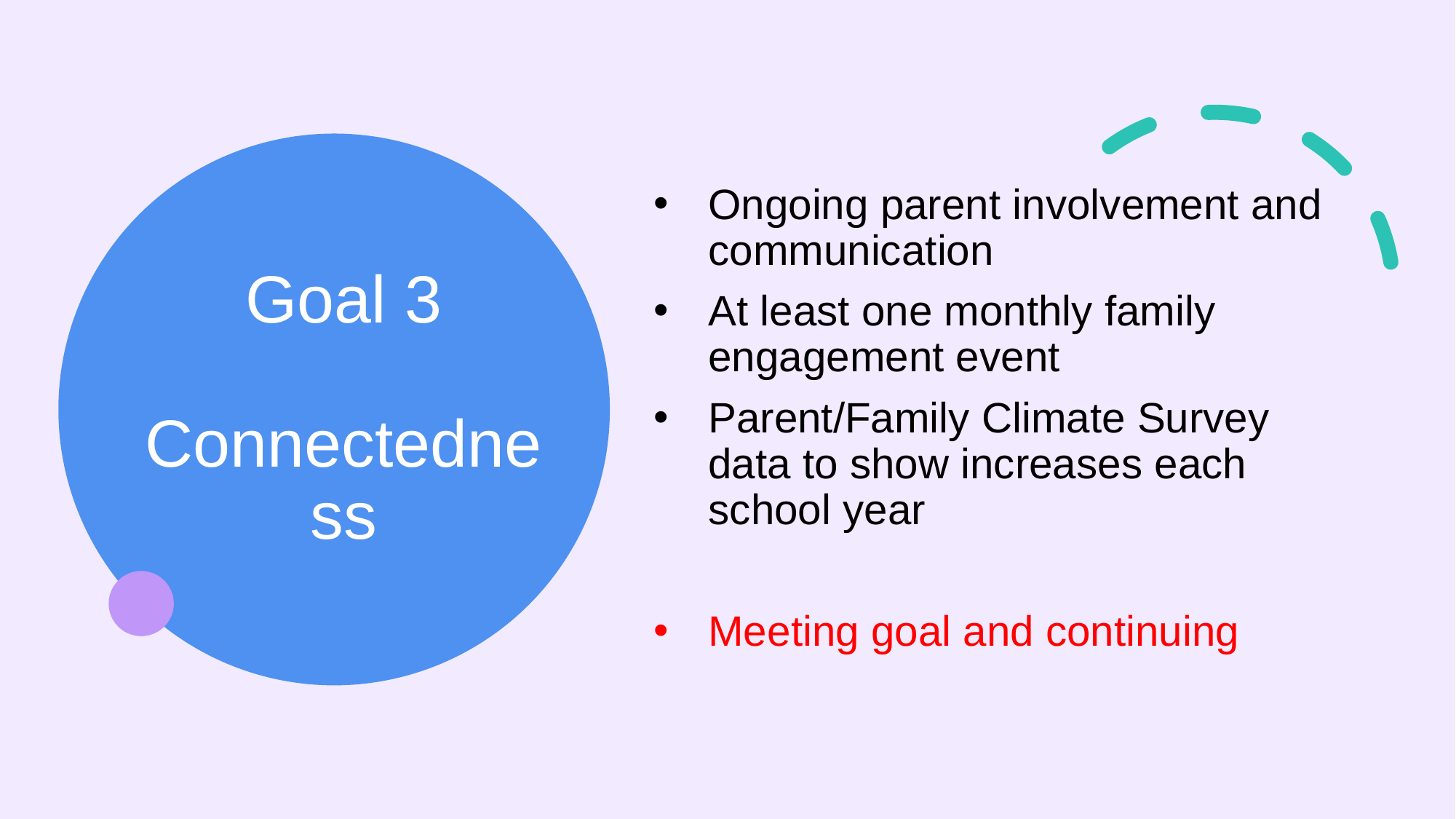

Ongoing parent involvement and communication
At least one monthly family engagement event
Parent/Family Climate Survey data to show increases each school year

Meeting goal and continuing
# Goal 3 Connectedness